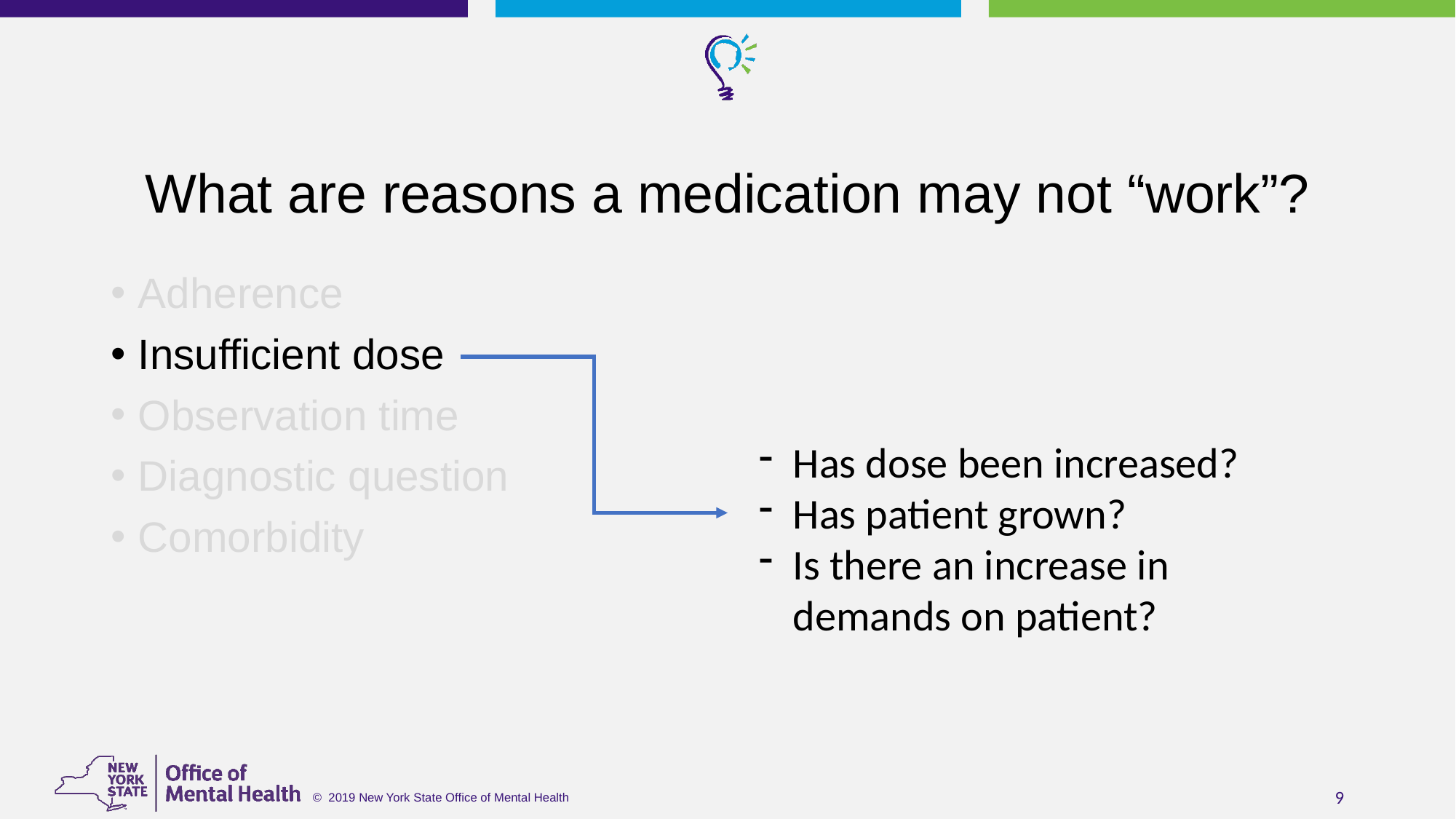

# What are reasons a medication may not “work”?
Adherence
Insufficient dose
Observation time
Diagnostic question
Comorbidity

Has dose been increased?
Has patient grown?
Is there an increase in demands on patient?